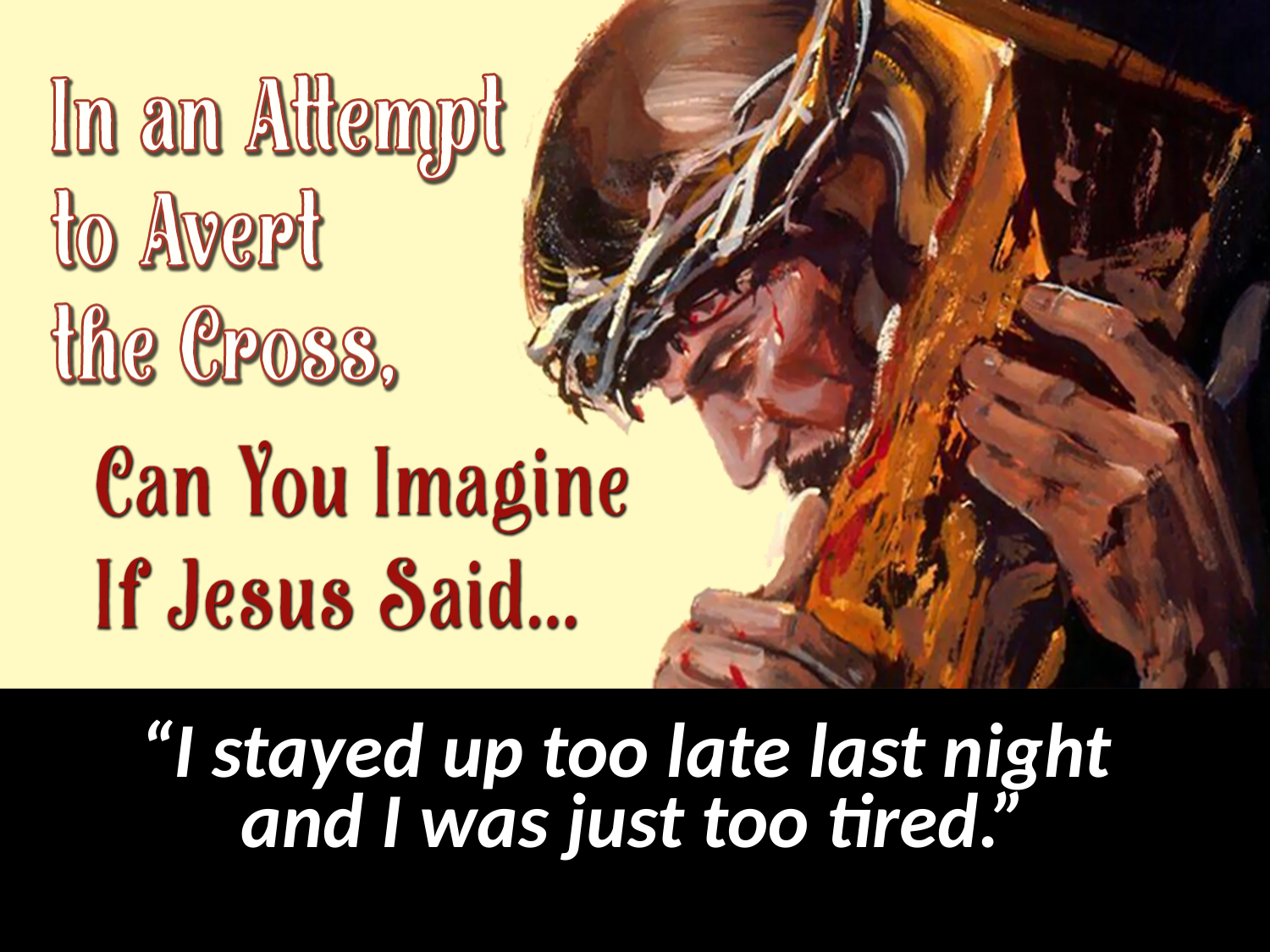

“I stayed up too late last night
and I was just too tired.”